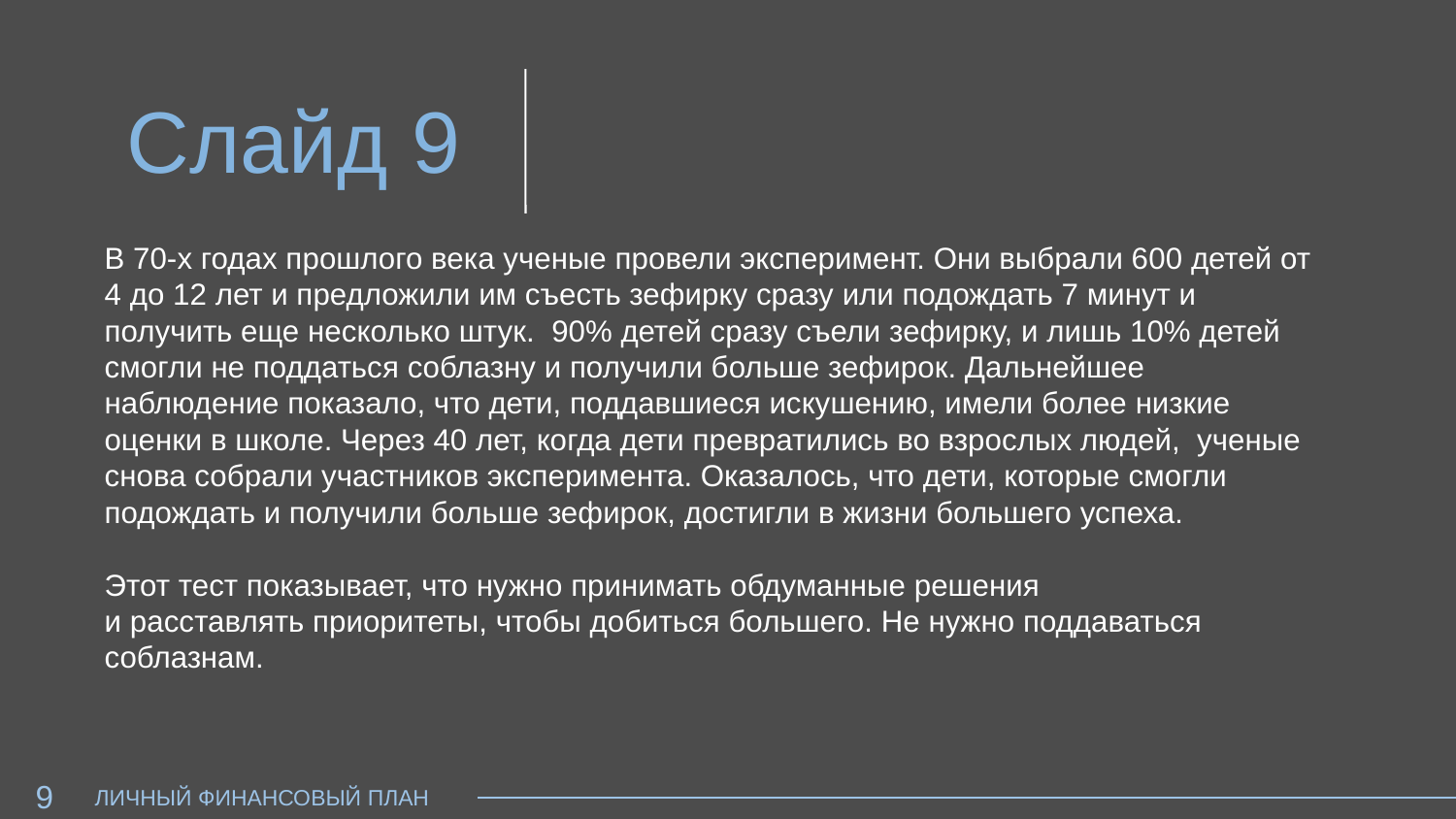

Слайд 9
В 70-х годах прошлого века ученые провели эксперимент. Они выбрали 600 детей от 4 до 12 лет и предложили им съесть зефирку сразу или подождать 7 минут и получить еще несколько штук.  90% детей сразу съели зефирку, и лишь 10% детей смогли не поддаться соблазну и получили больше зефирок. Дальнейшее наблюдение показало, что дети, поддавшиеся искушению, имели более низкие оценки в школе. Через 40 лет, когда дети превратились во взрослых людей,  ученые снова собрали участников эксперимента. Оказалось, что дети, которые смогли подождать и получили больше зефирок, достигли в жизни большего успеха.
Этот тест показывает, что нужно принимать обдуманные решения
и расставлять приоритеты, чтобы добиться большего. Не нужно поддаваться соблазнам.
9
ЛИЧНЫЙ ФИНАНСОВЫЙ ПЛАН